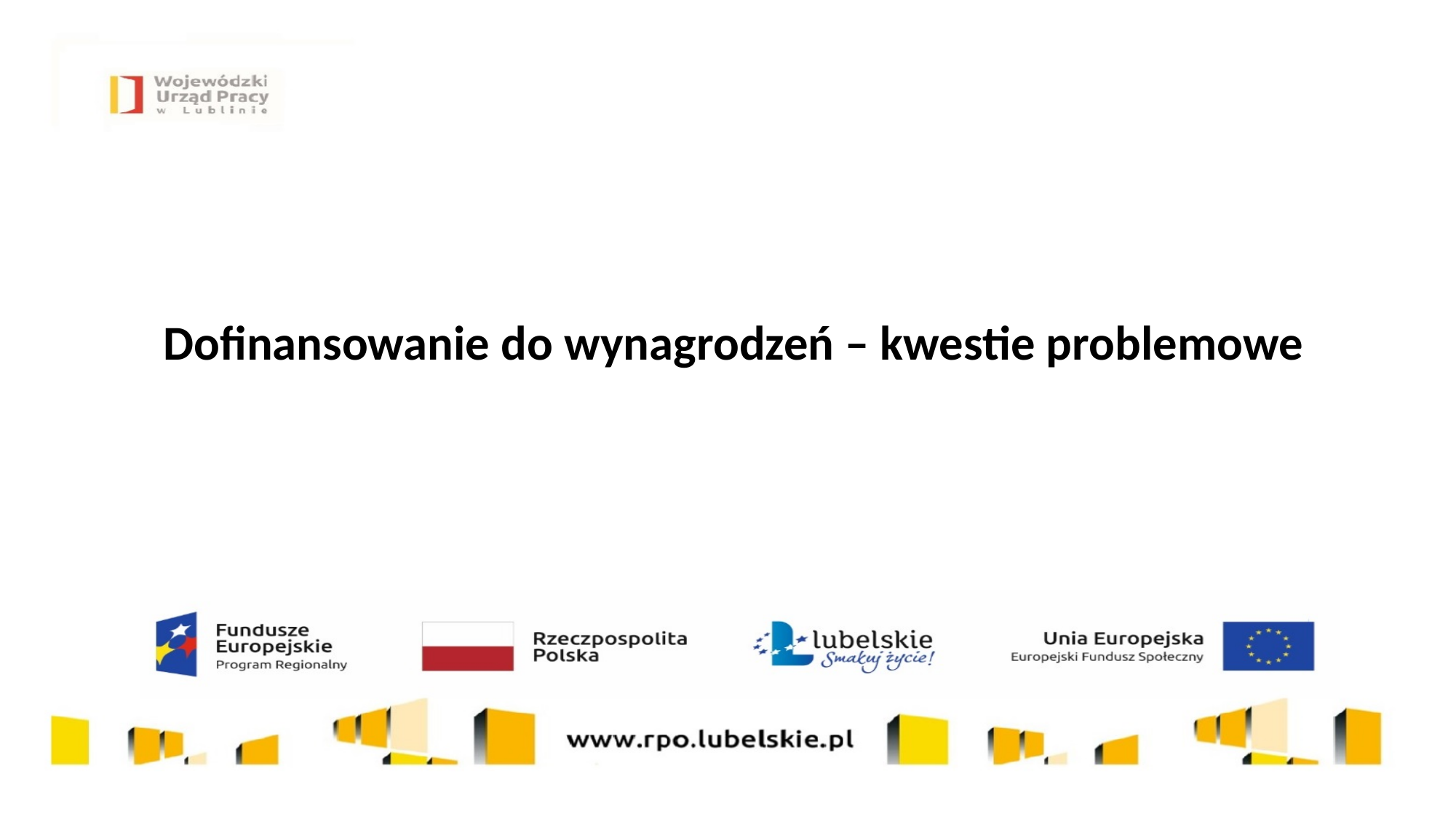

Dofinansowanie do wynagrodzeń – kwestie problemowe
11